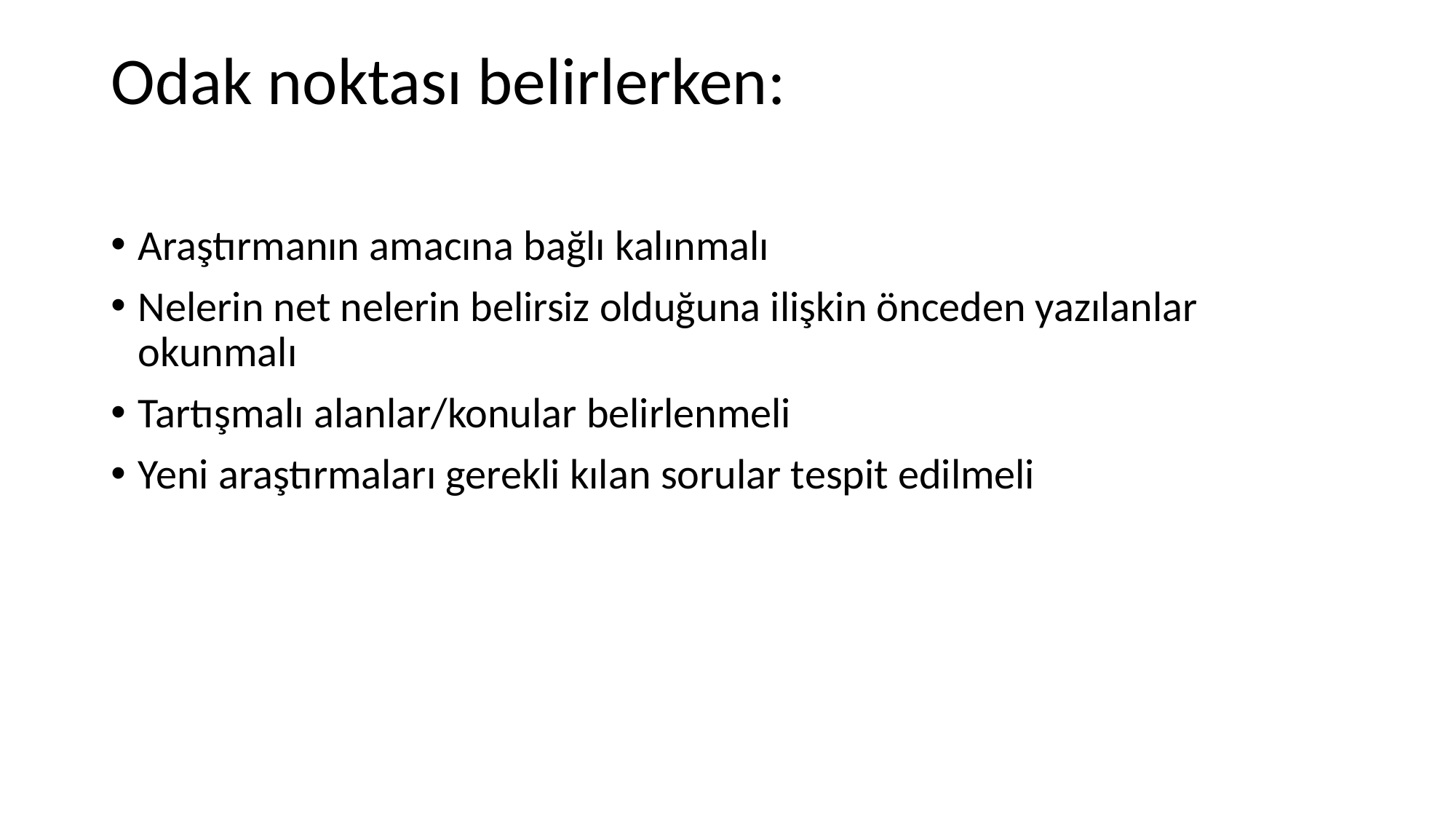

# Odak noktası belirlerken:
Araştırmanın amacına bağlı kalınmalı
Nelerin net nelerin belirsiz olduğuna ilişkin önceden yazılanlar okunmalı
Tartışmalı alanlar/konular belirlenmeli
Yeni araştırmaları gerekli kılan sorular tespit edilmeli